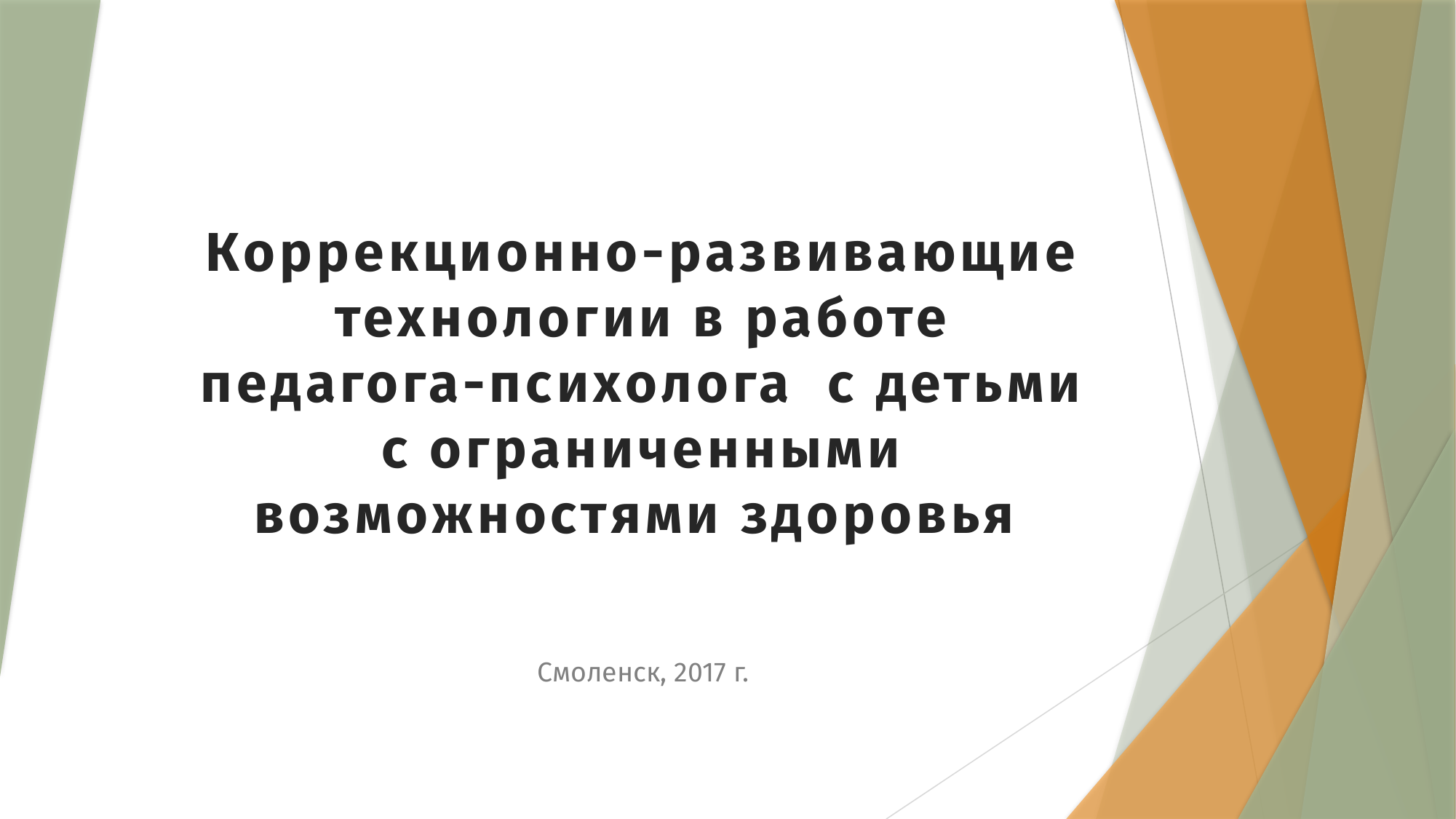

# Коррекционно-развивающие технологии в работе педагога-психолога  с детьми с ограниченными возможностями здоровья
Смоленск, 2017 г.